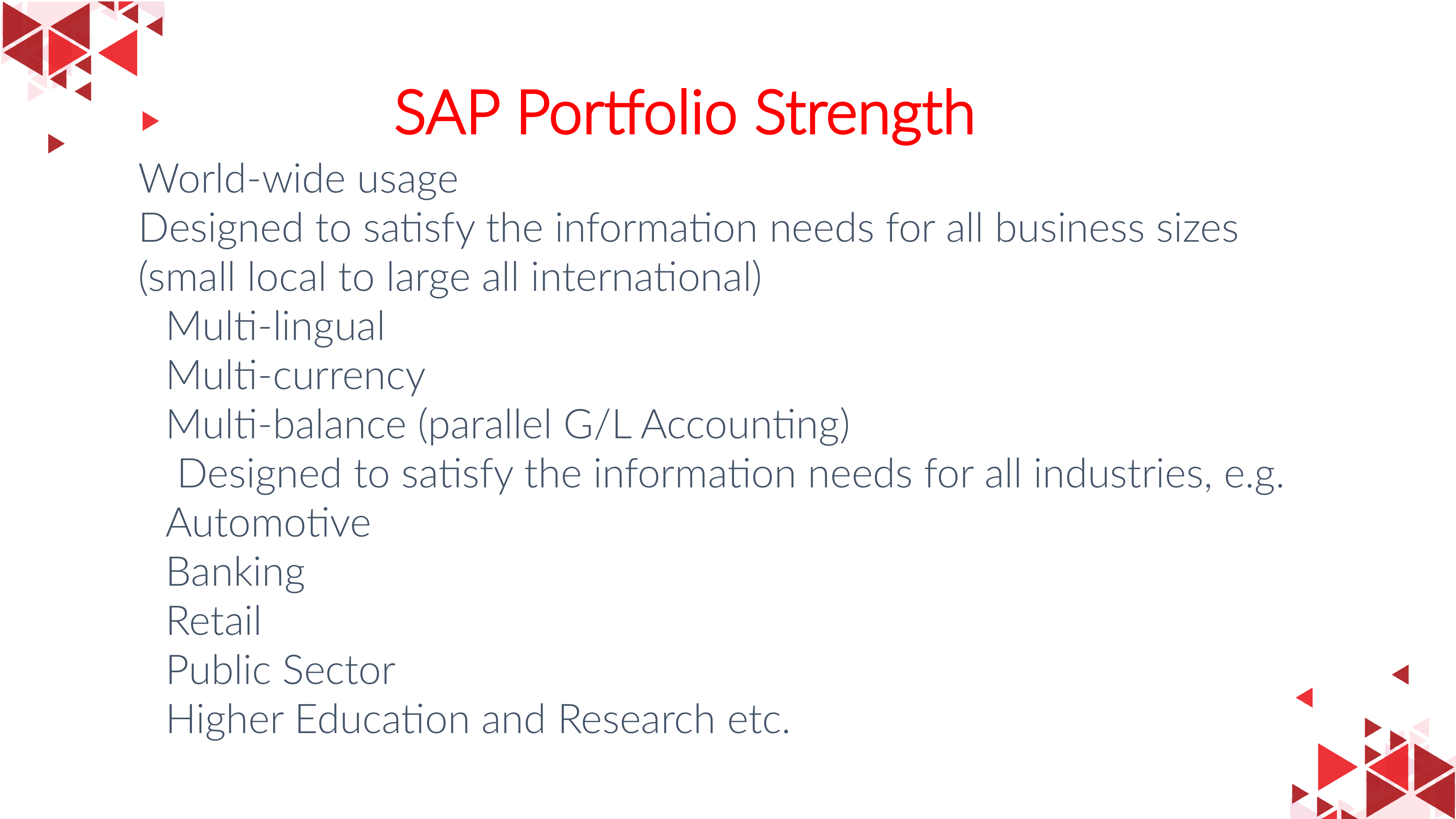

x
SAP Portfolio Strength
World-wide usage
Designed to satisfy the information needs for all business sizes
(small local to large all international)
Multi-lingual
Multi-currency
Multi-balance (parallel G/L Accounting)
 Designed to satisfy the information needs for all industries, e.g.
Automotive
Banking
Retail
Public Sector
Higher Education and Research etc.